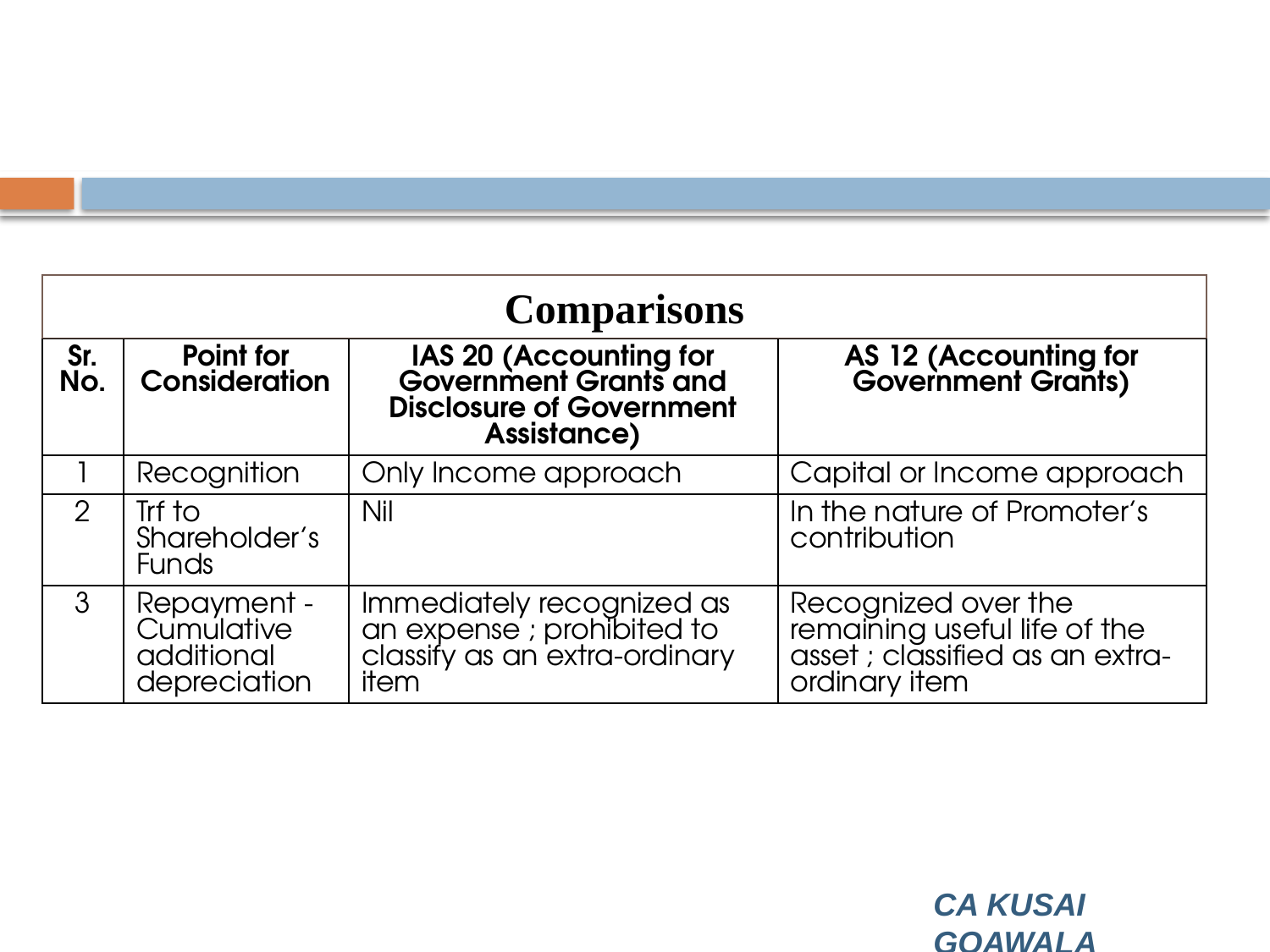

#
Comparisons
| Sr. No. | Point for Consideration | IAS 20 (Accounting for Government Grants and Disclosure of Government Assistance) | AS 12 (Accounting for Government Grants) |
| --- | --- | --- | --- |
| 1 | Recognition | Only Income approach | Capital or Income approach |
| 2 | Trf to Shareholder’s Funds | Nil | In the nature of Promoter’s contribution |
| 3 | Repayment - Cumulative additional depreciation | Immediately recognized as an expense ; prohibited to classify as an extra-ordinary item | Recognized over the remaining useful life of the asset ; classified as an extra-ordinary item |
CA KUSAI GOAWALA